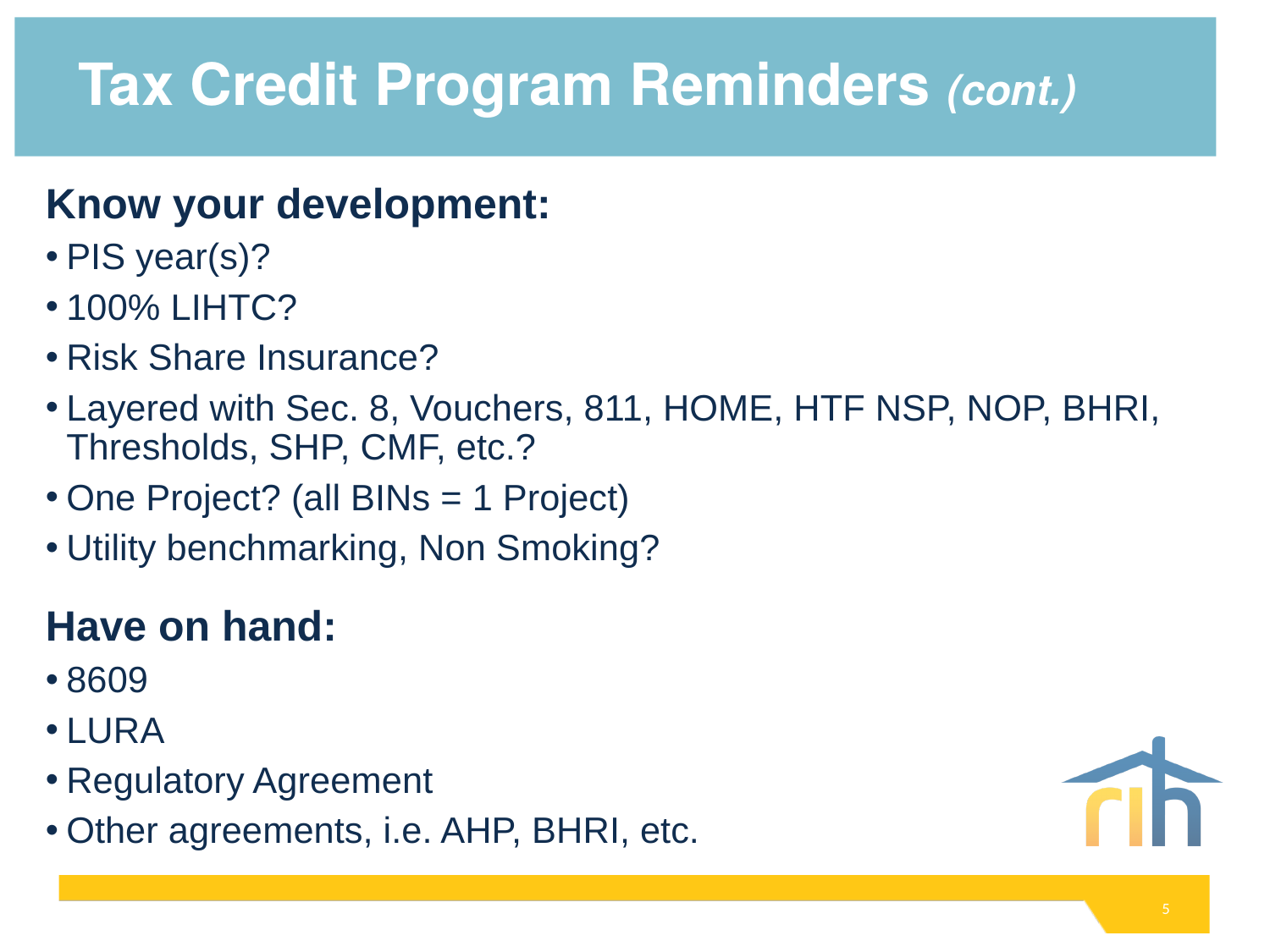

# Tax Credit Program Reminders (cont.)
Know your development:
PIS year(s)?
100% LIHTC?
Risk Share Insurance?
Layered with Sec. 8, Vouchers, 811, HOME, HTF NSP, NOP, BHRI, Thresholds, SHP, CMF, etc.?
One Project? (all BINs = 1 Project)
Utility benchmarking, Non Smoking?

Have on hand:
8609
LURA
Regulatory Agreement
Other agreements, i.e. AHP, BHRI, etc.
5